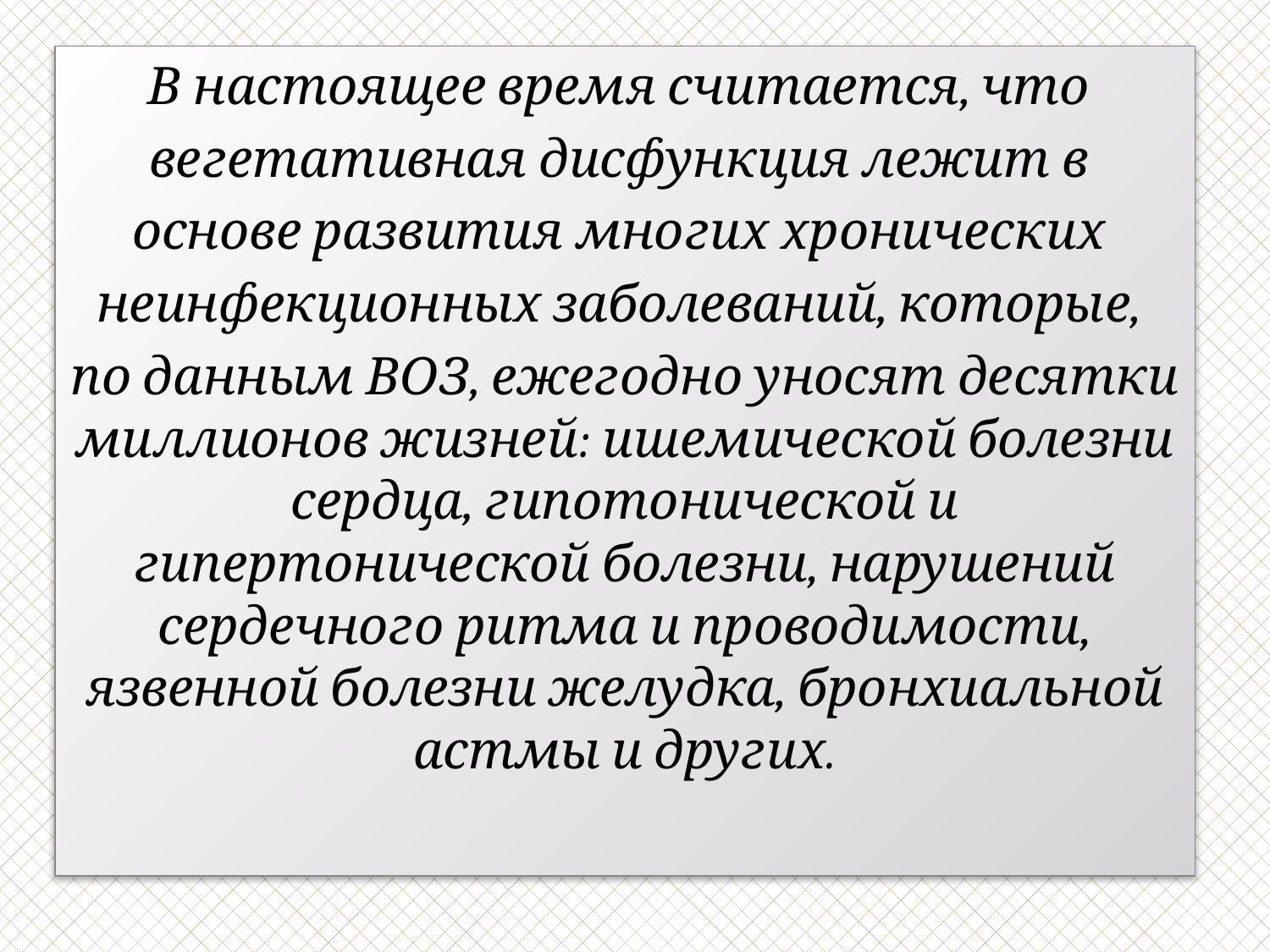

В настоящее время считается, что
вегетативная дисфункция лежит в
основе развития многих хронических
неинфекционных заболеваний, которые,
по данным ВОЗ, ежегодно уносят десятки миллионов жизней: ишемической болезни сердца, гипотонической и гипертонической болезни, нарушений сердечного ритма и проводимости, язвенной болезни желудка, бронхиальной астмы и других.